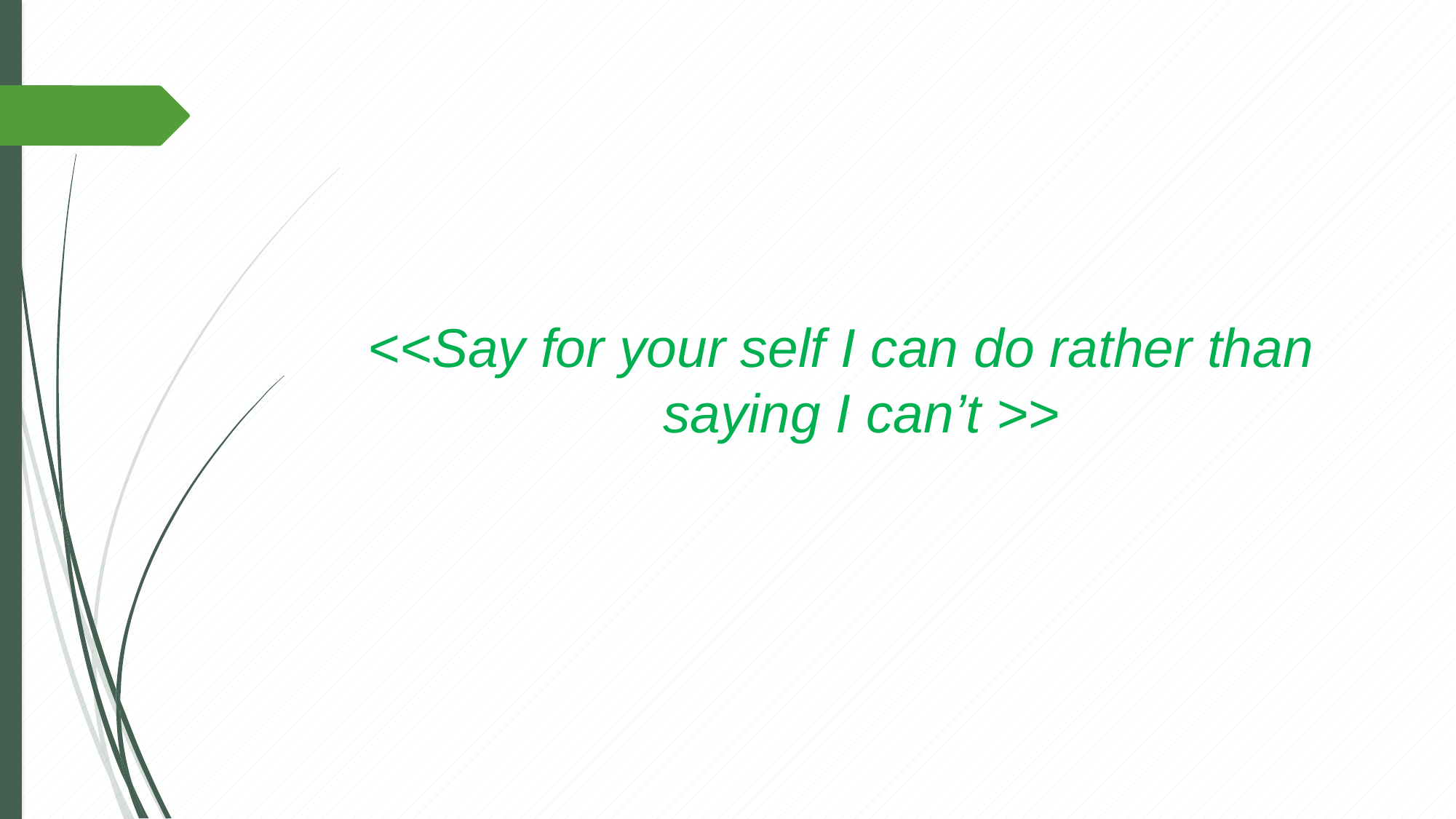

<<Say for your self I can do rather than saying I can’t >>